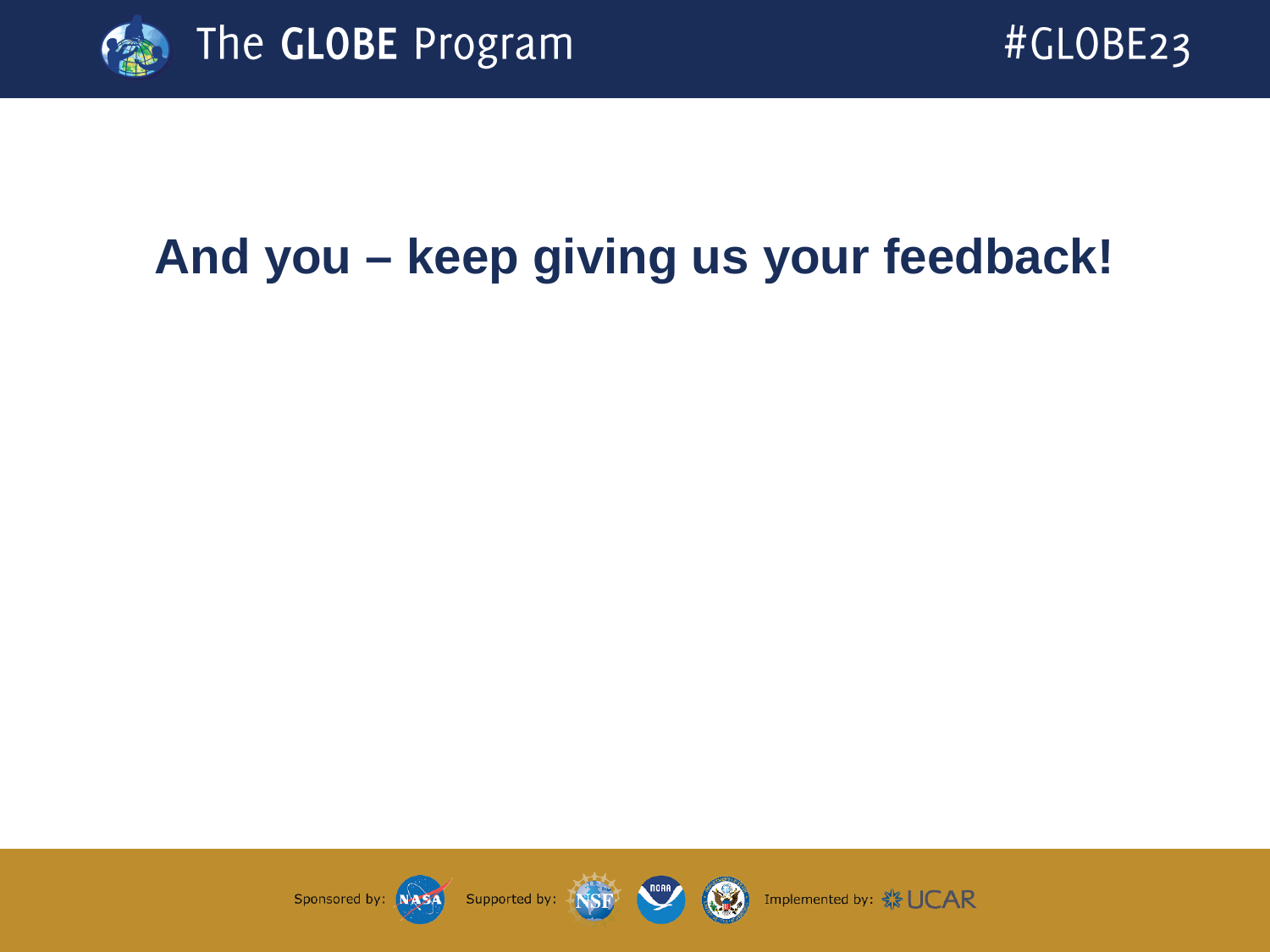

3
And you – keep giving us your feedback!